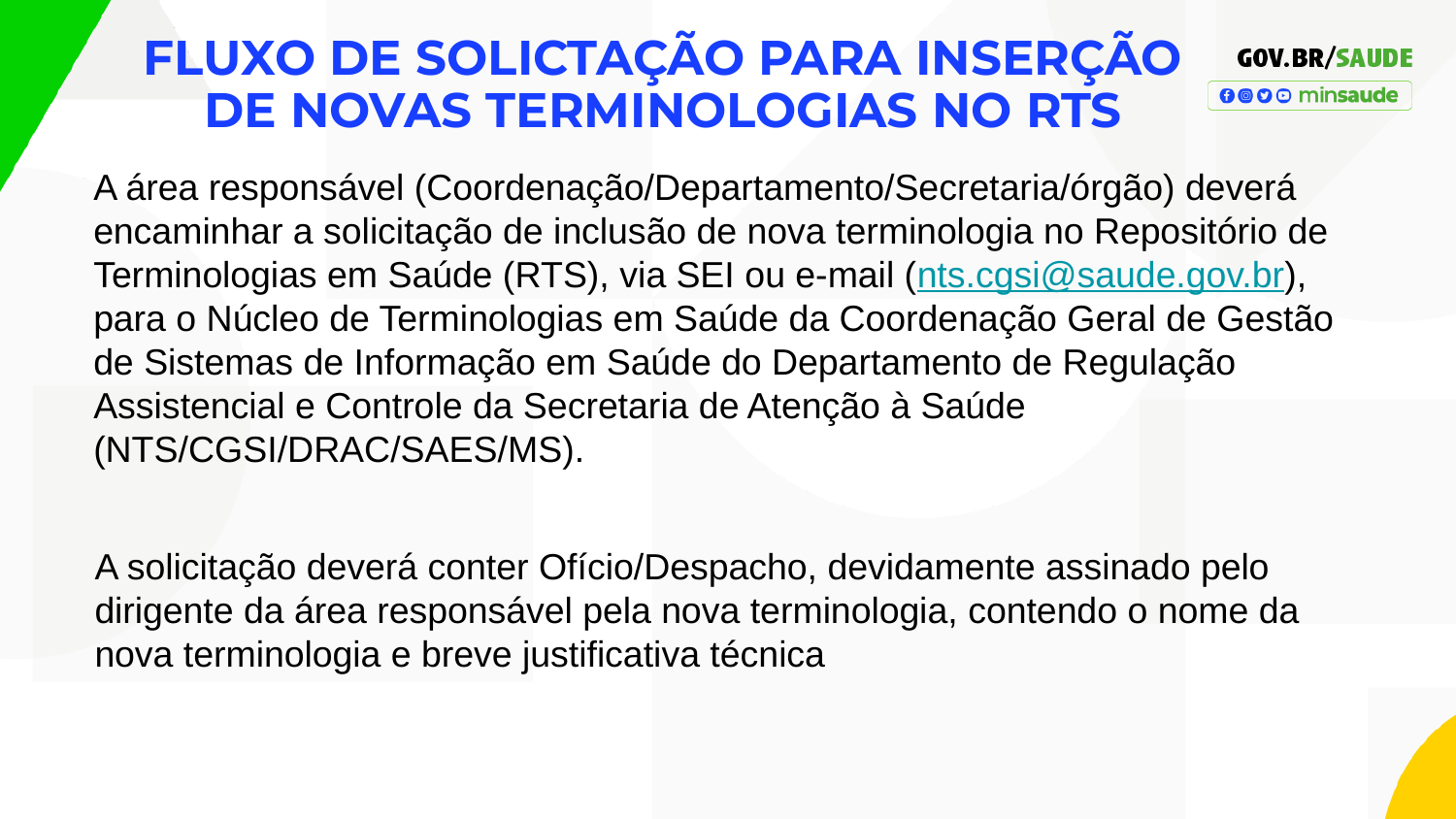

# FLUXO DE SOLICTAÇÃO PARA INSERÇÃO DE NOVAS TERMINOLOGIAS NO RTS
A área responsável (Coordenação/Departamento/Secretaria/órgão) deverá encaminhar a solicitação de inclusão de nova terminologia no Repositório de Terminologias em Saúde (RTS), via SEI ou e-mail (nts.cgsi@saude.gov.br), para o Núcleo de Terminologias em Saúde da Coordenação Geral de Gestão de Sistemas de Informação em Saúde do Departamento de Regulação Assistencial e Controle da Secretaria de Atenção à Saúde (NTS/CGSI/DRAC/SAES/MS).
A solicitação deverá conter Ofício/Despacho, devidamente assinado pelo dirigente da área responsável pela nova terminologia, contendo o nome da nova terminologia e breve justificativa técnica